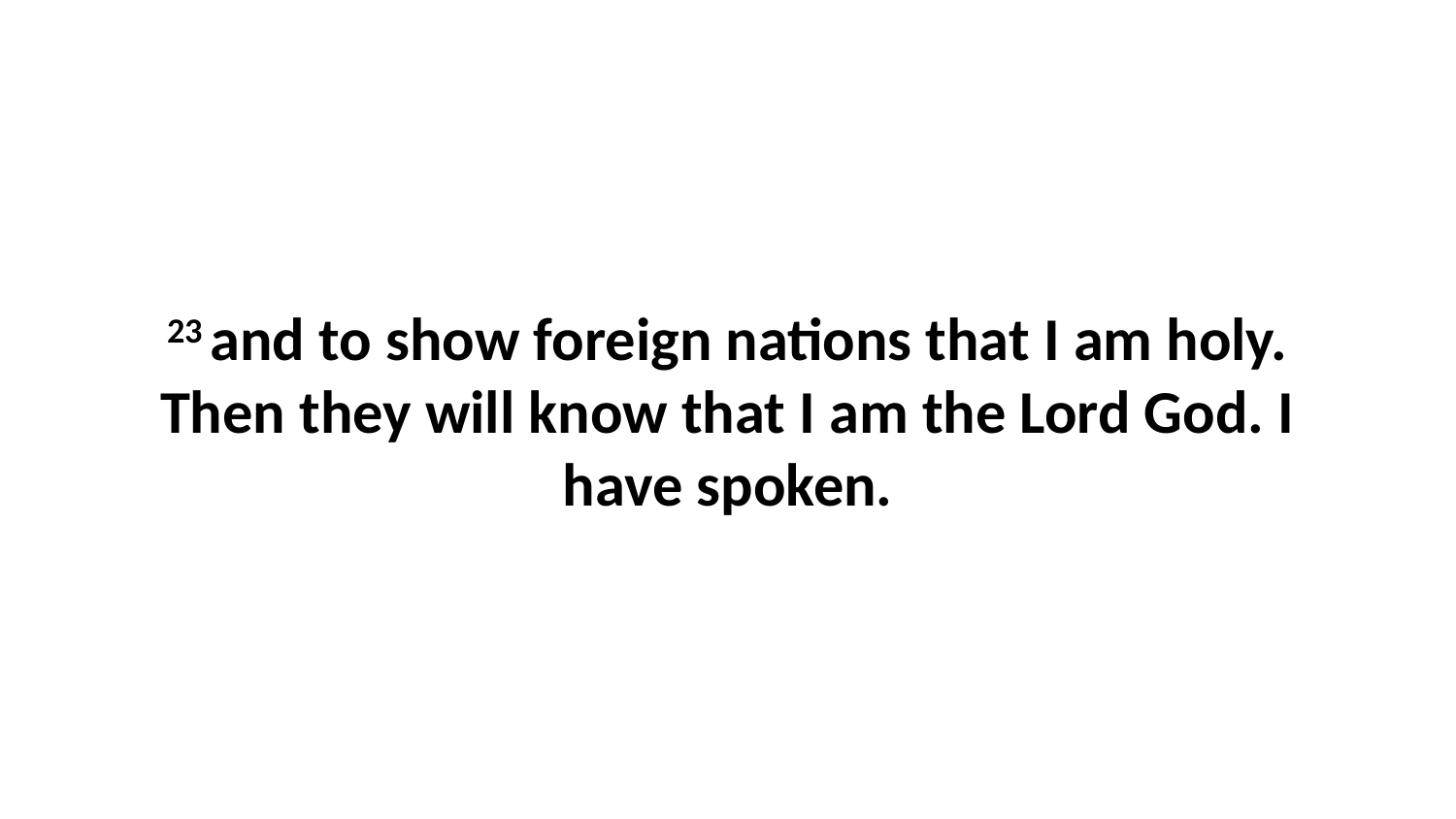

23 and to show foreign nations that I am holy. Then they will know that I am the Lord God. I have spoken.